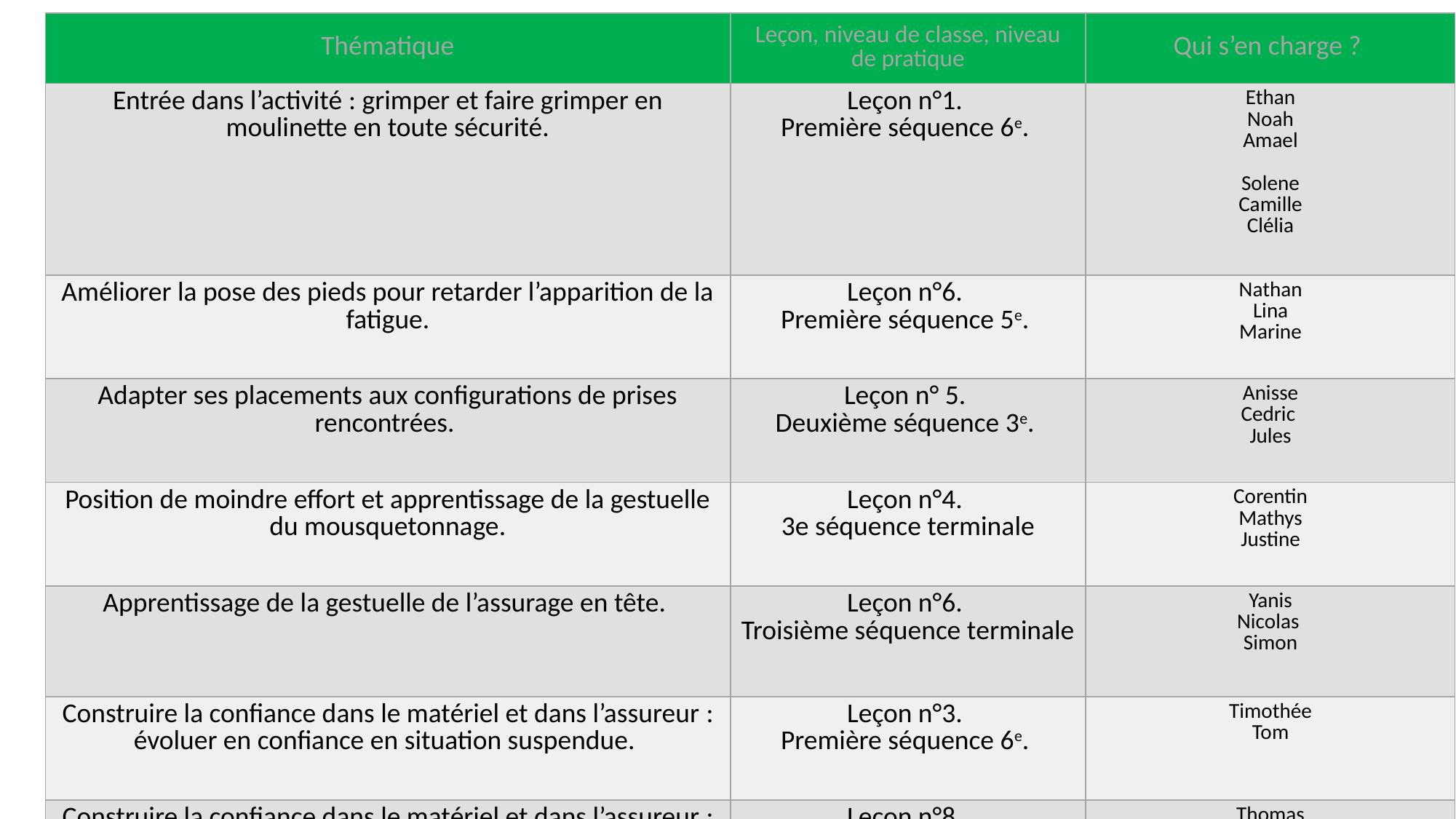

| Thématique | Leçon, niveau de classe, niveau de pratique | Qui s’en charge ? |
| --- | --- | --- |
| Entrée dans l’activité : grimper et faire grimper en moulinette en toute sécurité. | Leçon n°1. Première séquence 6e. | Ethan Noah Amael Solene Camille Clélia |
| Améliorer la pose des pieds pour retarder l’apparition de la fatigue. | Leçon n°6. Première séquence 5e. | Nathan Lina Marine |
| Adapter ses placements aux configurations de prises rencontrées. | Leçon n° 5. Deuxième séquence 3e. | Anisse Cedric Jules |
| Position de moindre effort et apprentissage de la gestuelle du mousquetonnage. | Leçon n°4. 3e séquence terminale | Corentin Mathys Justine |
| Apprentissage de la gestuelle de l’assurage en tête. | Leçon n°6. Troisième séquence terminale | Yanis Nicolas Simon |
| Construire la confiance dans le matériel et dans l’assureur : évoluer en confiance en situation suspendue. | Leçon n°3. Première séquence 6e. | Timothée Tom |
| Construire la confiance dans le matériel et dans l’assureur : de la peur de chuter au plaisir de voler | Leçon n°8. Première séquence 6e. | Thomas Ronan Marie Yanis Noelie |